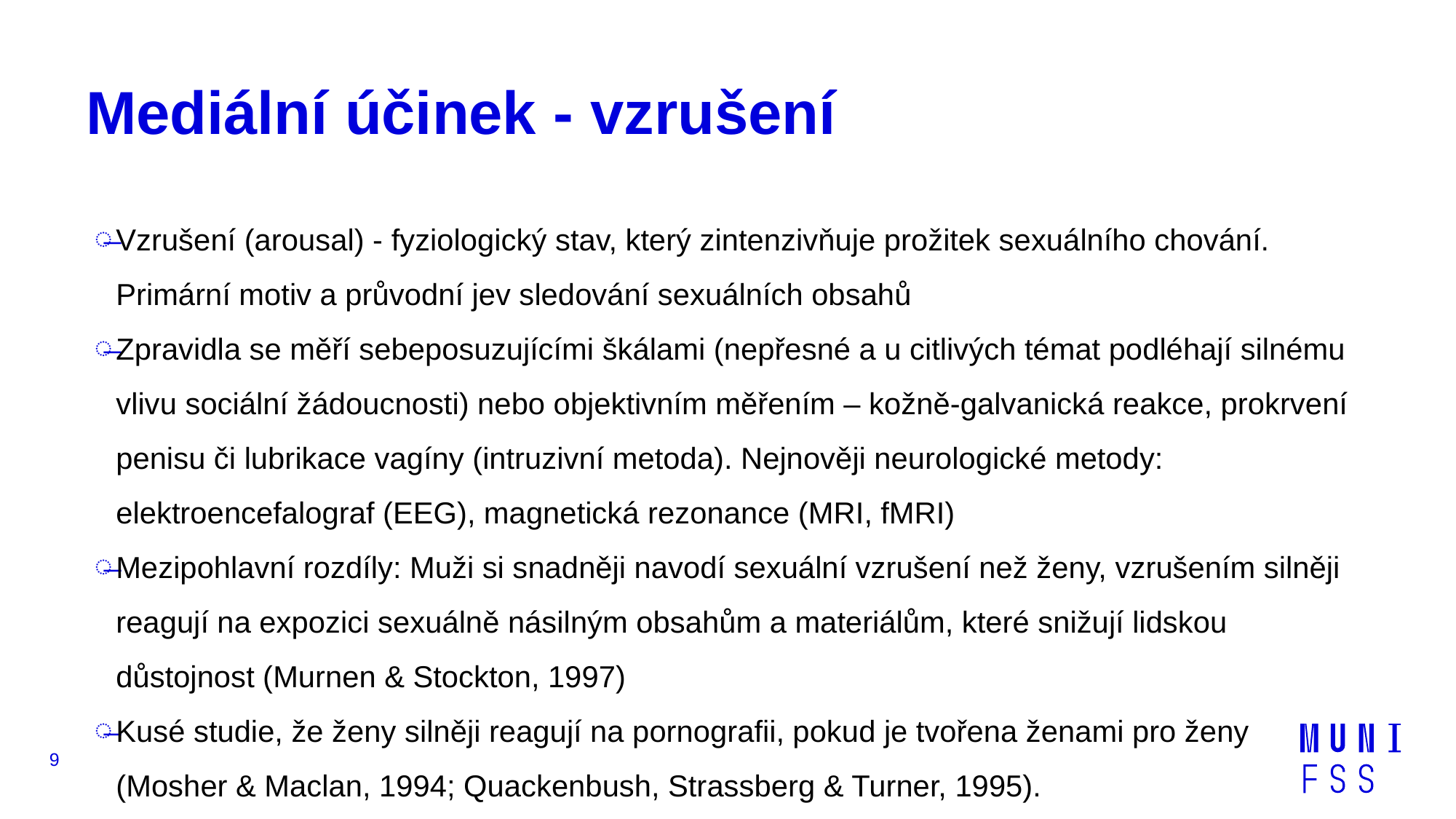

# Mediální účinek - vzrušení
Vzrušení (arousal) - fyziologický stav, který zintenzivňuje prožitek sexuálního chování. Primární motiv a průvodní jev sledování sexuálních obsahů
Zpravidla se měří sebeposuzujícími škálami (nepřesné a u citlivých témat podléhají silnému vlivu sociální žádoucnosti) nebo objektivním měřením – kožně-galvanická reakce, prokrvení penisu či lubrikace vagíny (intruzivní metoda). Nejnověji neurologické metody: elektroencefalograf (EEG), magnetická rezonance (MRI, fMRI)
Mezipohlavní rozdíly: Muži si snadněji navodí sexuální vzrušení než ženy, vzrušením silněji reagují na expozici sexuálně násilným obsahům a materiálům, které snižují lidskou důstojnost (Murnen & Stockton, 1997)
Kusé studie, že ženy silněji reagují na pornografii, pokud je tvořena ženami pro ženy (Mosher & Maclan, 1994; Quackenbush, Strassberg & Turner, 1995).

9